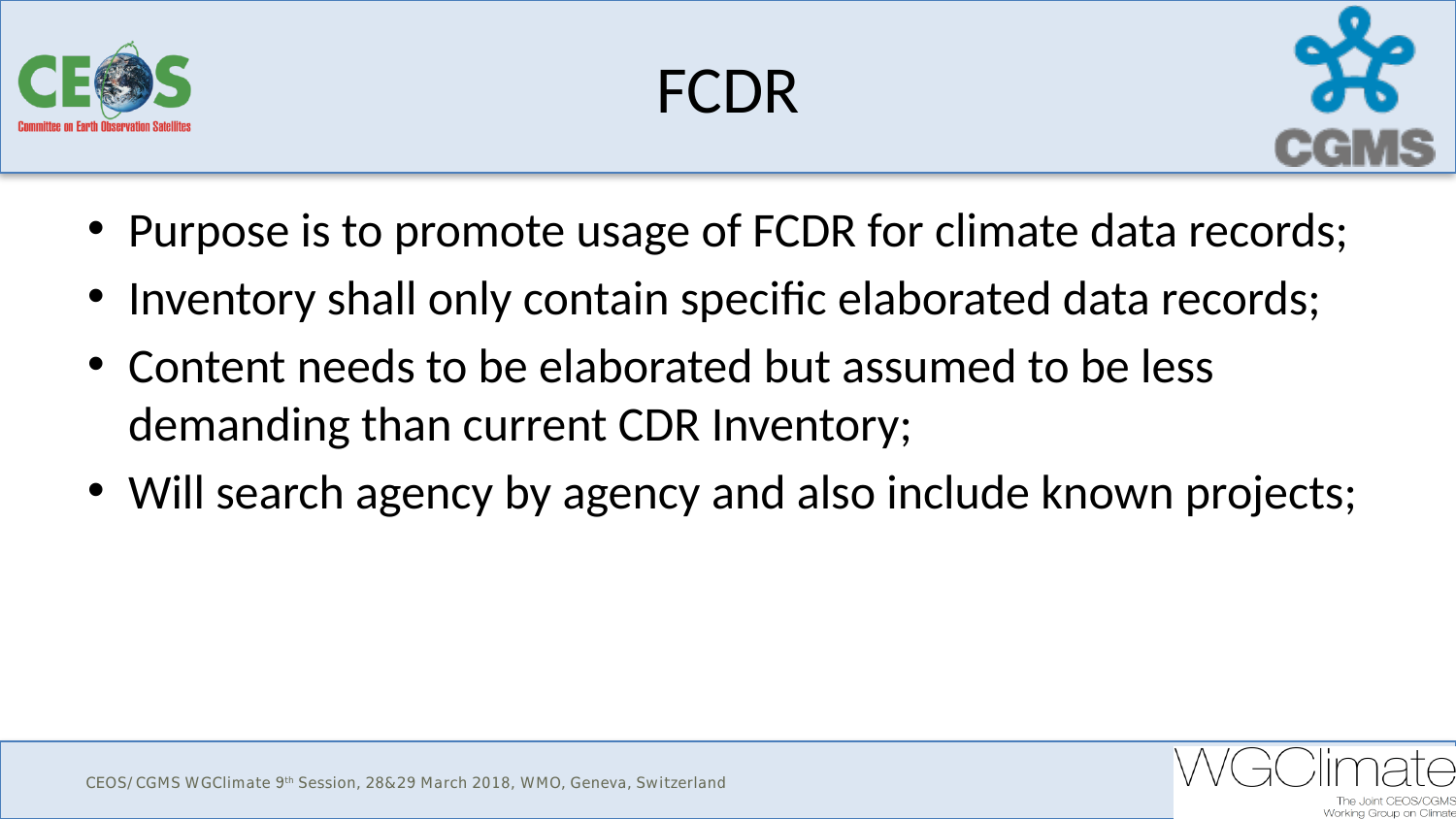

# FCDR
Purpose is to promote usage of FCDR for climate data records;
Inventory shall only contain specific elaborated data records;
Content needs to be elaborated but assumed to be less demanding than current CDR Inventory;
Will search agency by agency and also include known projects;